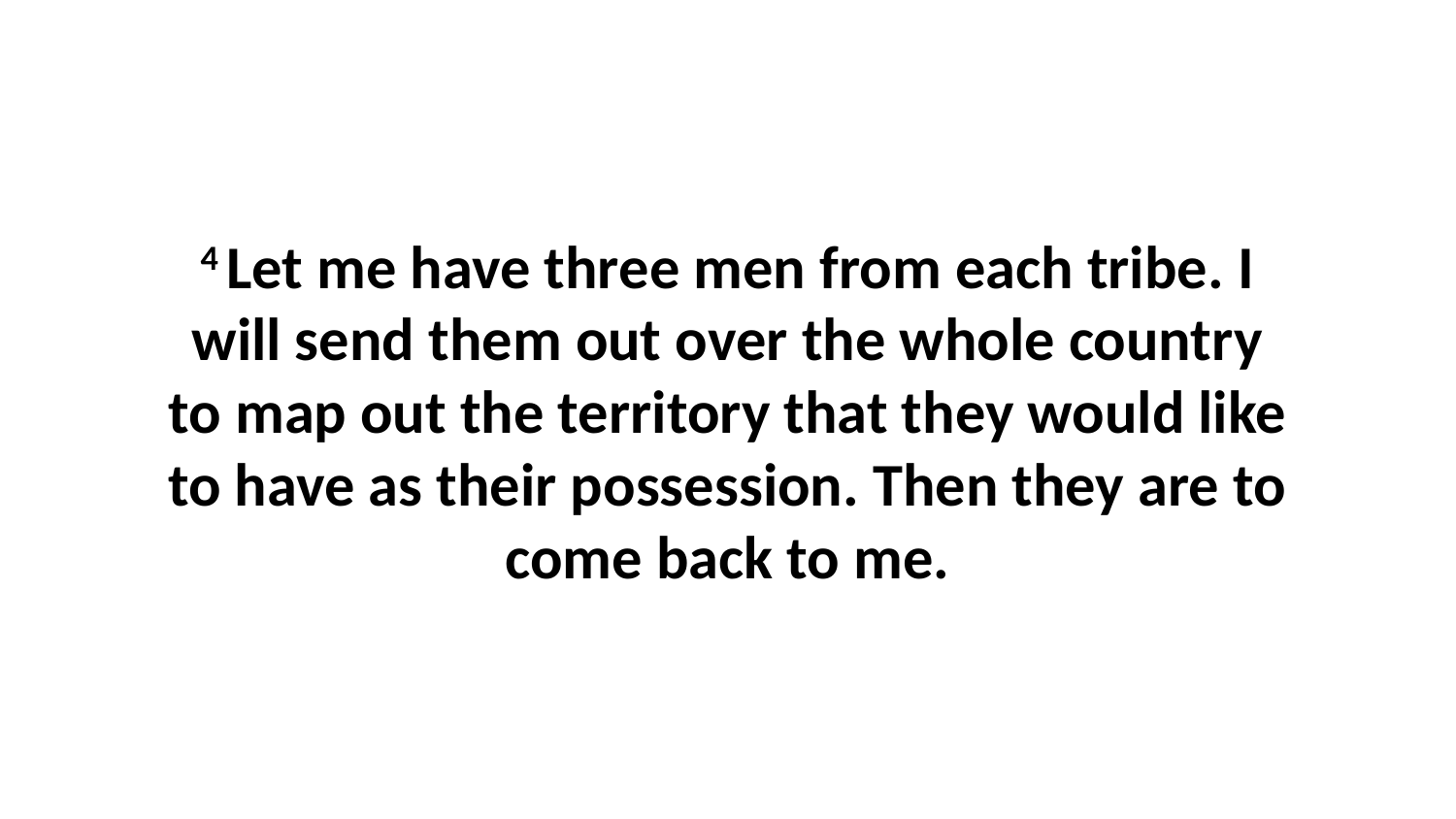

4 Let me have three men from each tribe. I will send them out over the whole country to map out the territory that they would like to have as their possession. Then they are to come back to me.